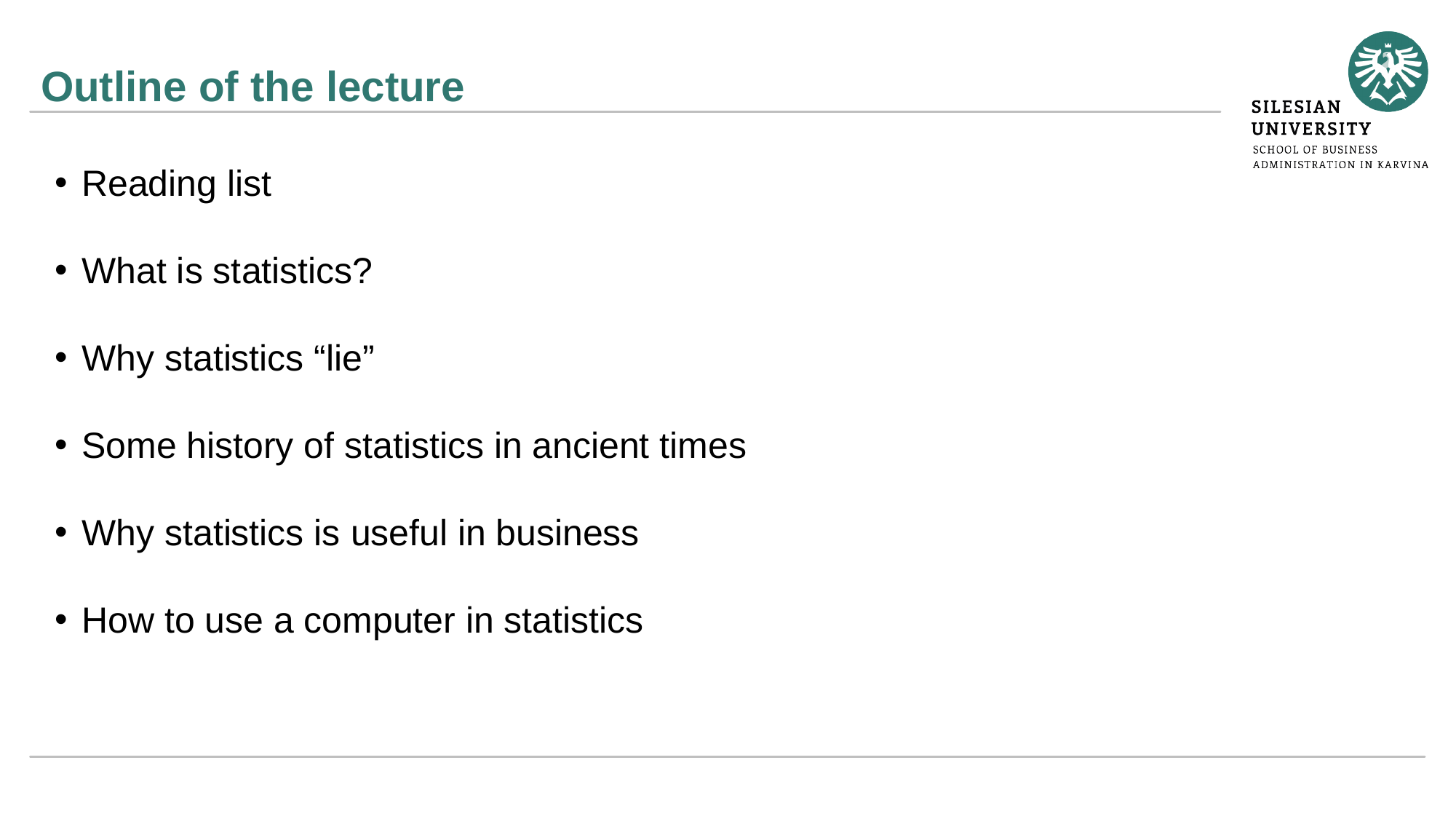

Reading list

What is statistics?

Why statistics “lie”

Some history of statistics in ancient times

Why statistics is useful in business

How to use a computer in statistics